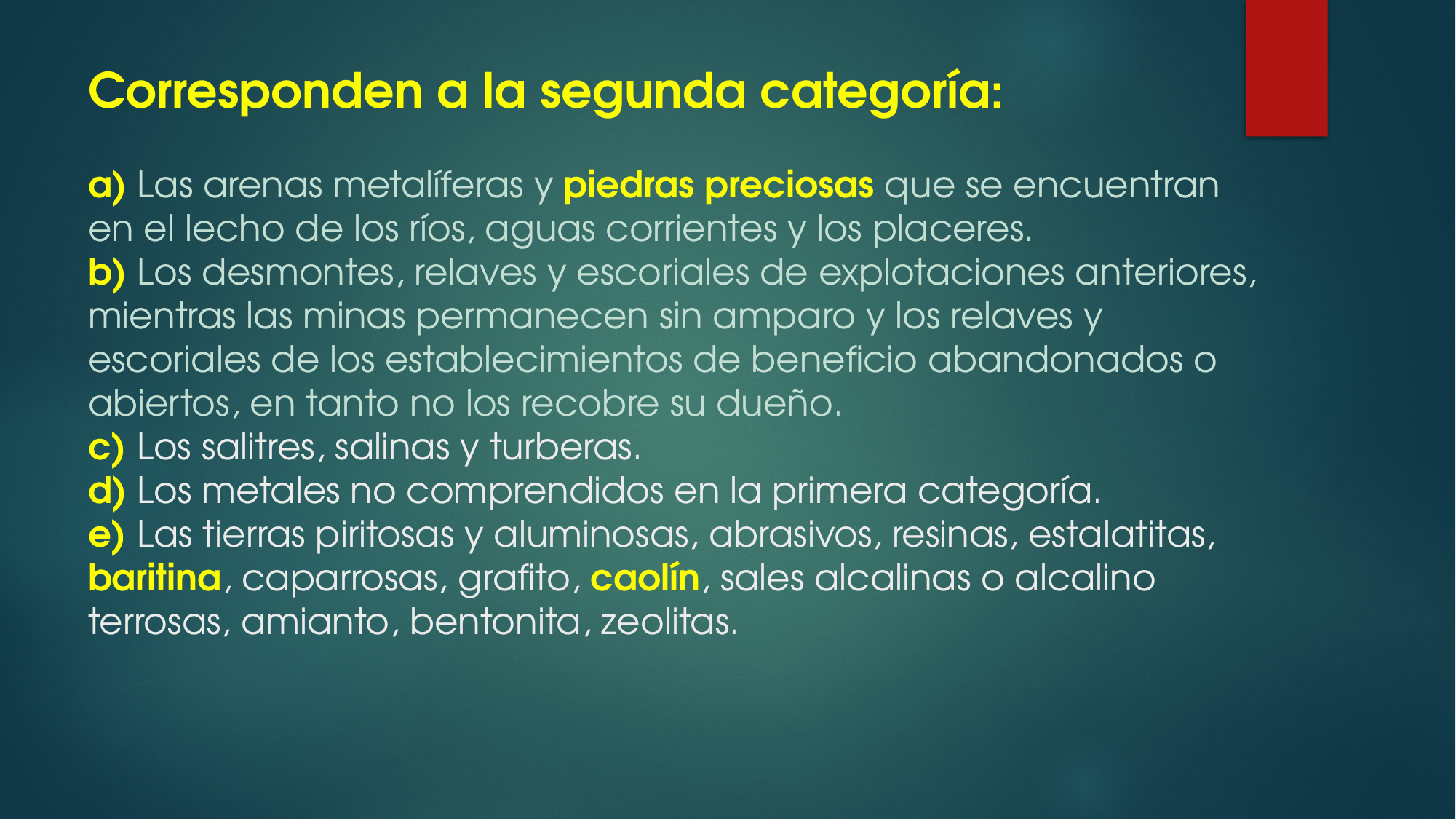

# Corresponden a la segunda categoría: a) Las arenas metalíferas y piedras preciosas que se encuentran en el lecho de los ríos, aguas corrientes y los placeres. b) Los desmontes, relaves y escoriales de explotaciones anteriores, mientras las minas permanecen sin amparo y los relaves y escoriales de los establecimientos de beneficio abandonados o abiertos, en tanto no los recobre su dueño. c) Los salitres, salinas y turberas. d) Los metales no comprendidos en la primera categoría. e) Las tierras piritosas y aluminosas, abrasivos, resinas, estalatitas, baritina, caparrosas, grafito, caolín, sales alcalinas o alcalino terrosas, amianto, bentonita, zeolitas.